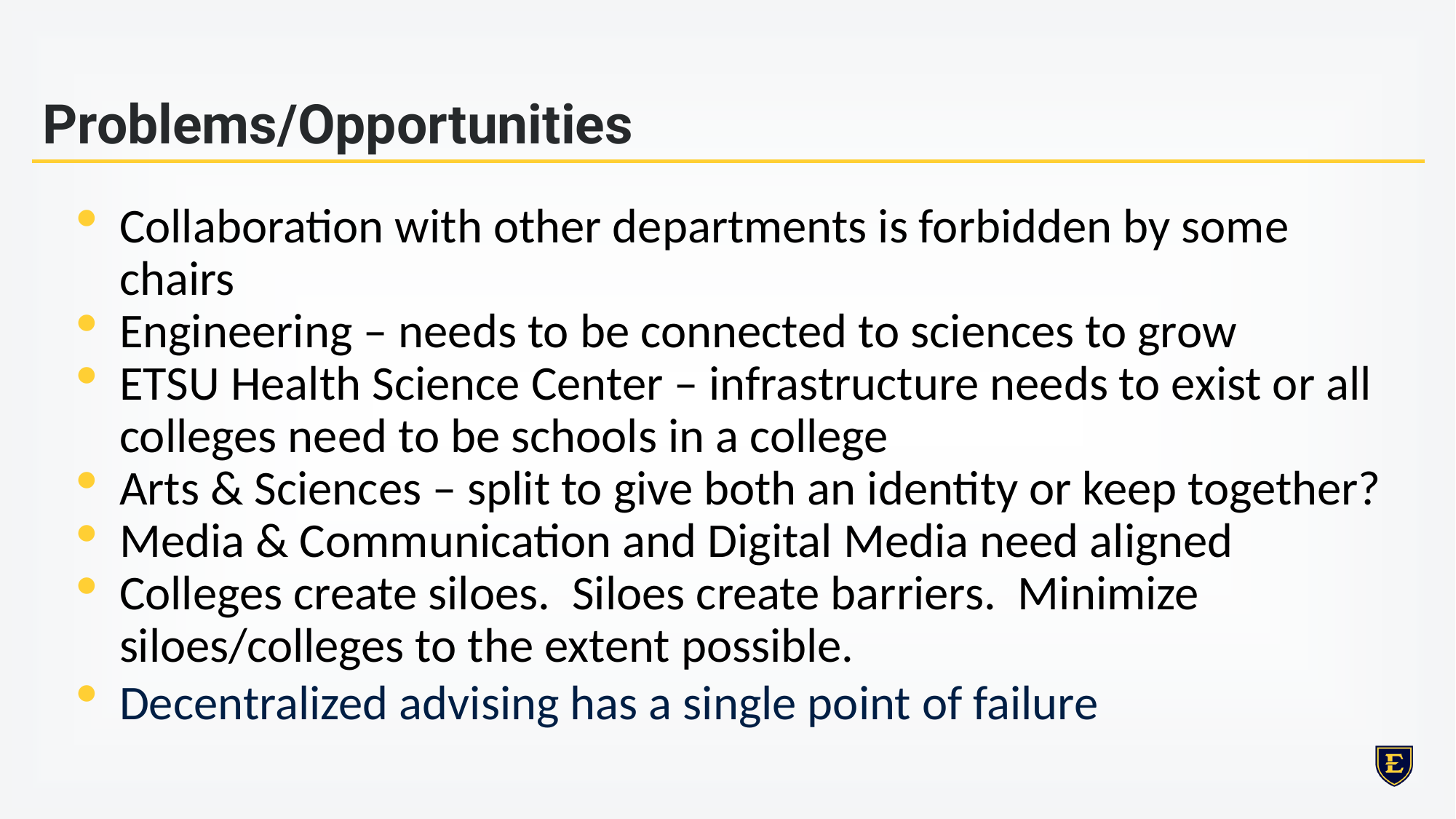

# Problems/Opportunities
Collaboration with other departments is forbidden by some chairs
Engineering – needs to be connected to sciences to grow
ETSU Health Science Center – infrastructure needs to exist or all colleges need to be schools in a college
Arts & Sciences – split to give both an identity or keep together?
Media & Communication and Digital Media need aligned
Colleges create siloes.  Siloes create barriers.  Minimize siloes/colleges to the extent possible.
Decentralized advising has a single point of failure